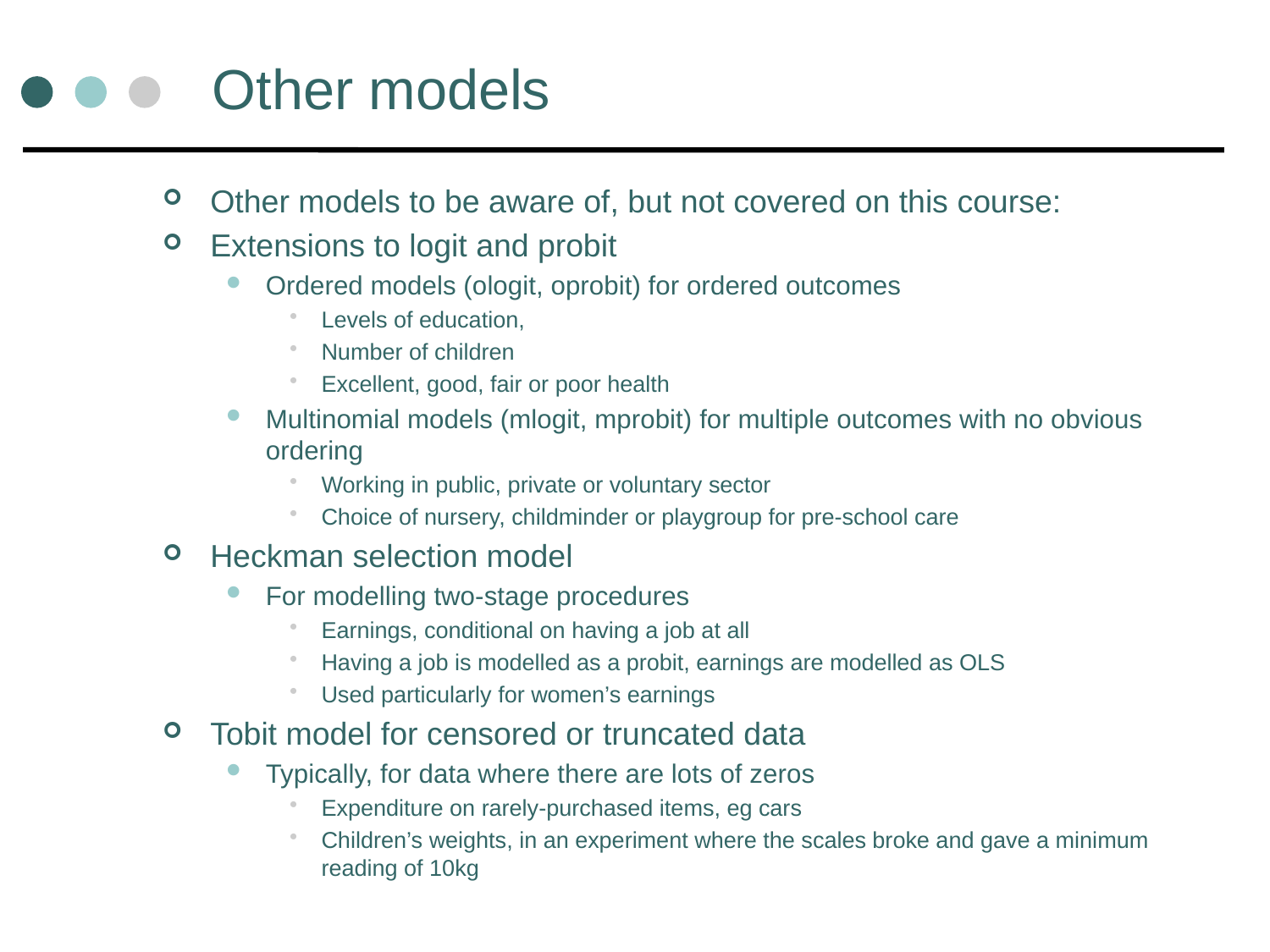

# Other models
Other models to be aware of, but not covered on this course:
Extensions to logit and probit
Ordered models (ologit, oprobit) for ordered outcomes
Levels of education,
Number of children
Excellent, good, fair or poor health
Multinomial models (mlogit, mprobit) for multiple outcomes with no obvious ordering
Working in public, private or voluntary sector
Choice of nursery, childminder or playgroup for pre-school care
Heckman selection model
For modelling two-stage procedures
Earnings, conditional on having a job at all
Having a job is modelled as a probit, earnings are modelled as OLS
Used particularly for women’s earnings
Tobit model for censored or truncated data
Typically, for data where there are lots of zeros
Expenditure on rarely-purchased items, eg cars
Children’s weights, in an experiment where the scales broke and gave a minimum reading of 10kg